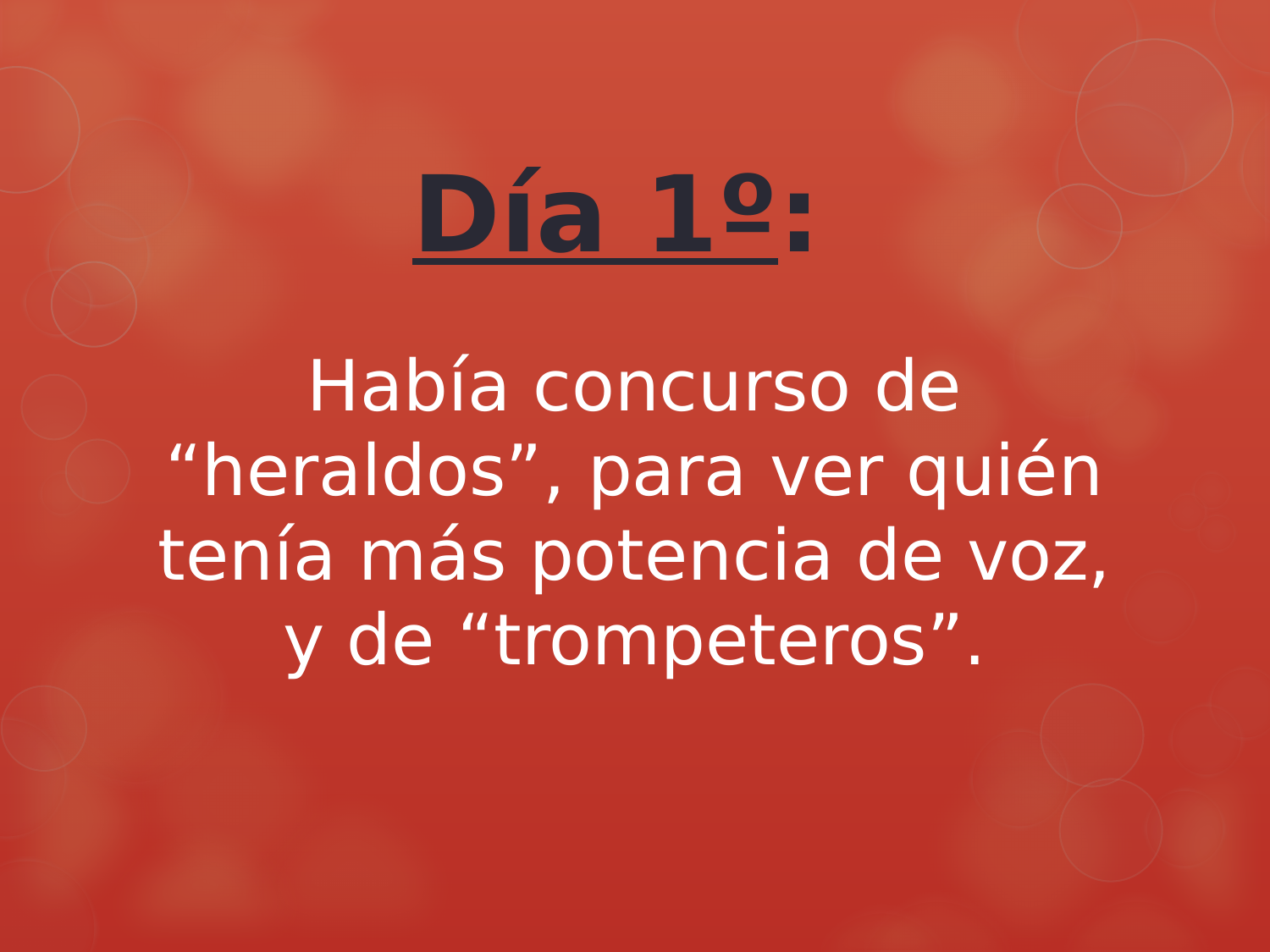

# Día 1º: Había concurso de “heraldos”, para ver quién tenía más potencia de voz, y de “trompeteros”.